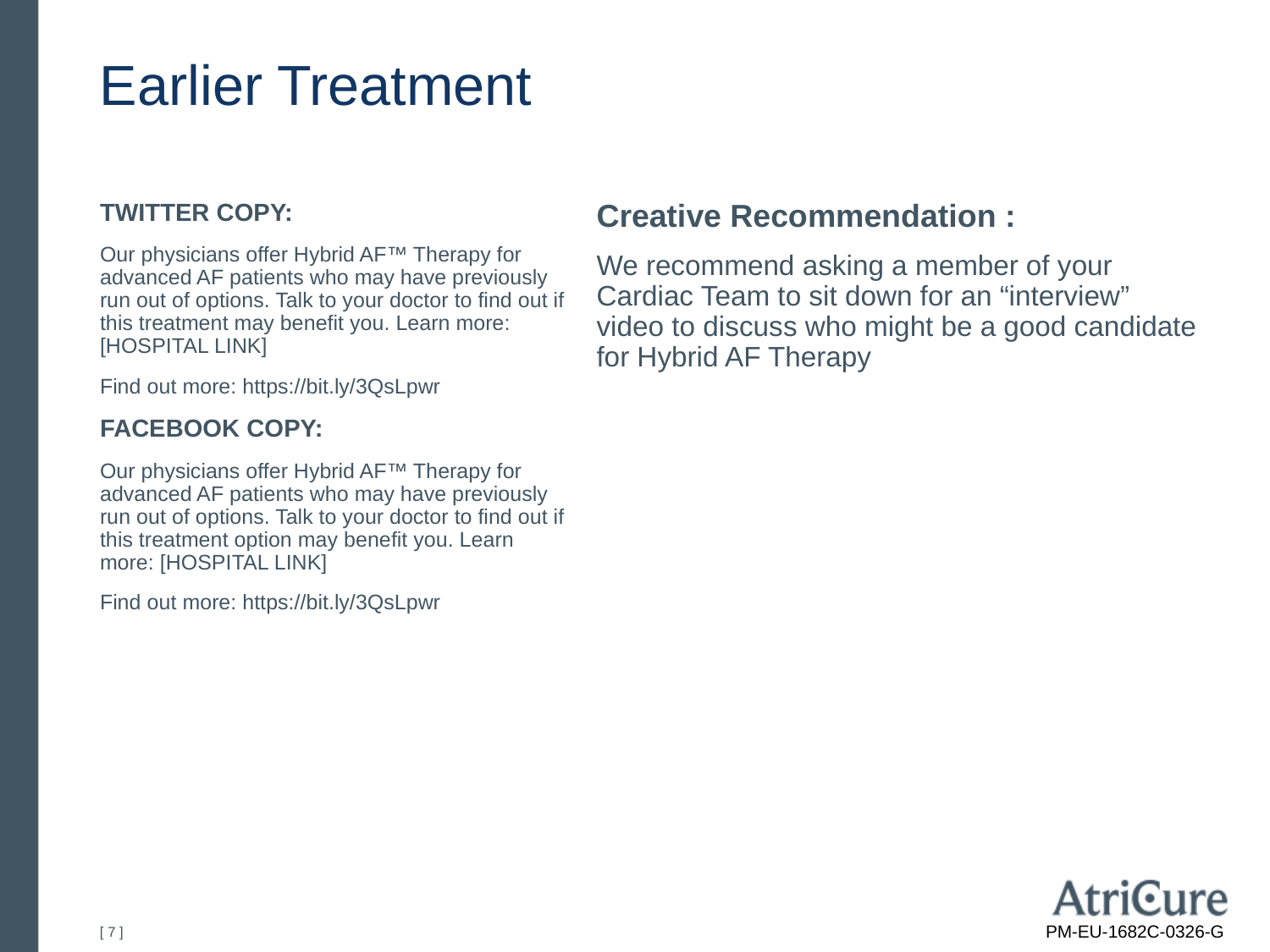

# Earlier Treatment
TWITTER COPY:
Our physicians offer Hybrid AF™ Therapy for advanced AF patients who may have previously run out of options. Talk to your doctor to find out if this treatment may benefit you. Learn more: [HOSPITAL LINK]
Find out more: https://bit.ly/3QsLpwr
FACEBOOK COPY:
Our physicians offer Hybrid AF™ Therapy for advanced AF patients who may have previously run out of options. Talk to your doctor to find out if this treatment option may benefit you. Learn more: [HOSPITAL LINK]
Find out more: https://bit.ly/3QsLpwr
Creative Recommendation :
We recommend asking a member of your Cardiac Team to sit down for an “interview” video to discuss who might be a good candidate for Hybrid AF Therapy